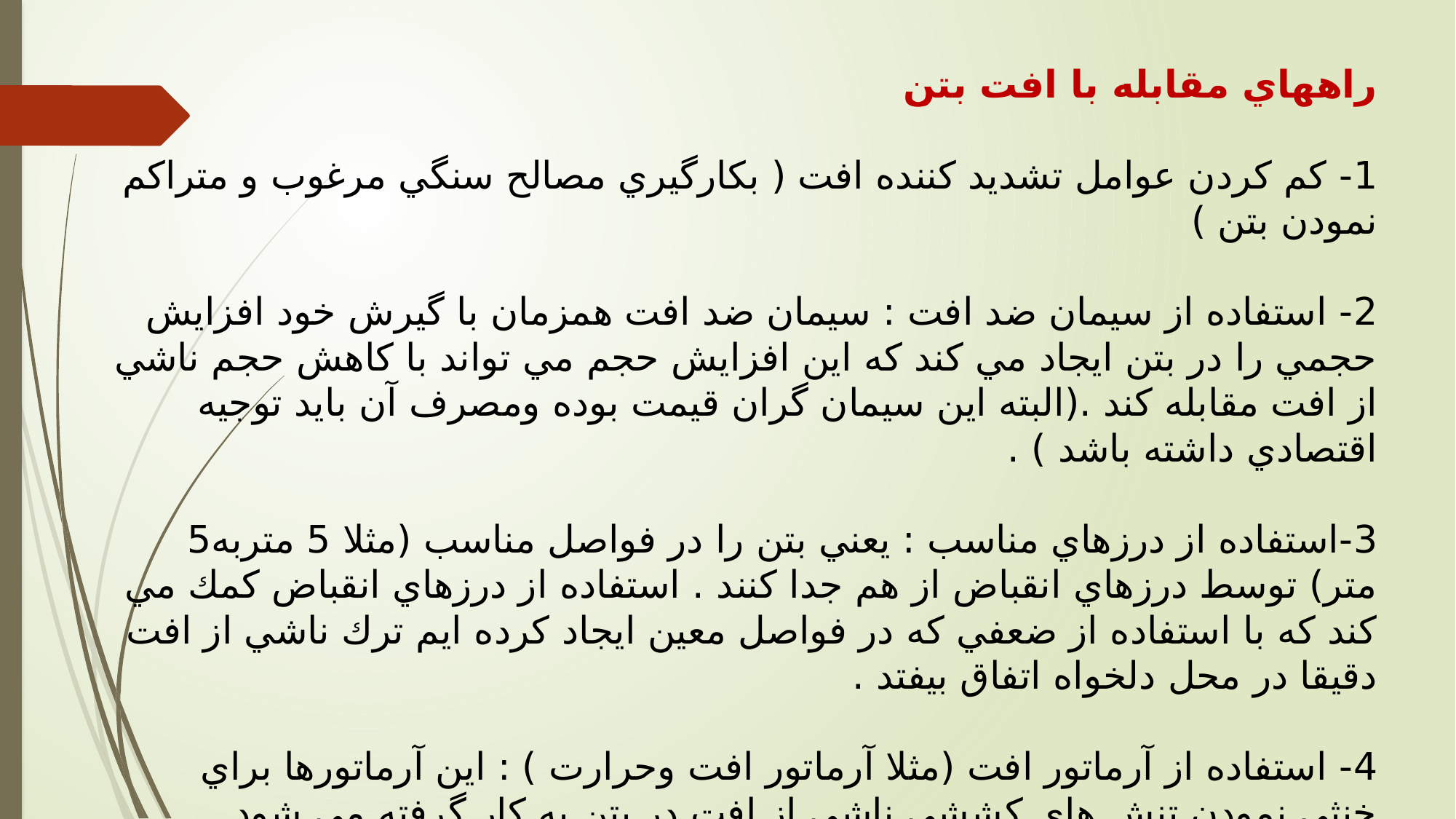

راههاي مقابله با افت بتن
1- كم كردن عوامل تشديد كننده افت ( بكارگيري مصالح سنگي مرغوب و متراكم نمودن بتن )
2- استفاده از سيمان ضد افت : سيمان ضد افت همزمان با گيرش خود افزايش حجمي را در بتن ايجاد مي كند كه اين افزايش حجم مي تواند با كاهش حجم ناشي از افت مقابله كند .(‌البته اين سيمان گران قيمت بوده ومصرف آن بايد توجيه اقتصادي داشته باشد ) .
3-استفاده از درزهاي مناسب : يعني بتن را در فواصل مناسب (مثلا 5 متربه5 متر) توسط درزهاي انقباض از هم جدا كنند . استفاده از درزهاي انقباض كمك مي كند كه با استفاده از ضعفي كه در فواصل معين ايجاد كرده ايم ترك ناشي از افت دقيقا در محل دلخواه اتفاق بيفتد .
4- استفاده از آرماتور افت (مثلا آرماتور افت وحرارت ) : اين آرماتورها براي خنثي نمودن تنش هاي كششي ناشي از افت در بتن به كار گرفته مي شود .